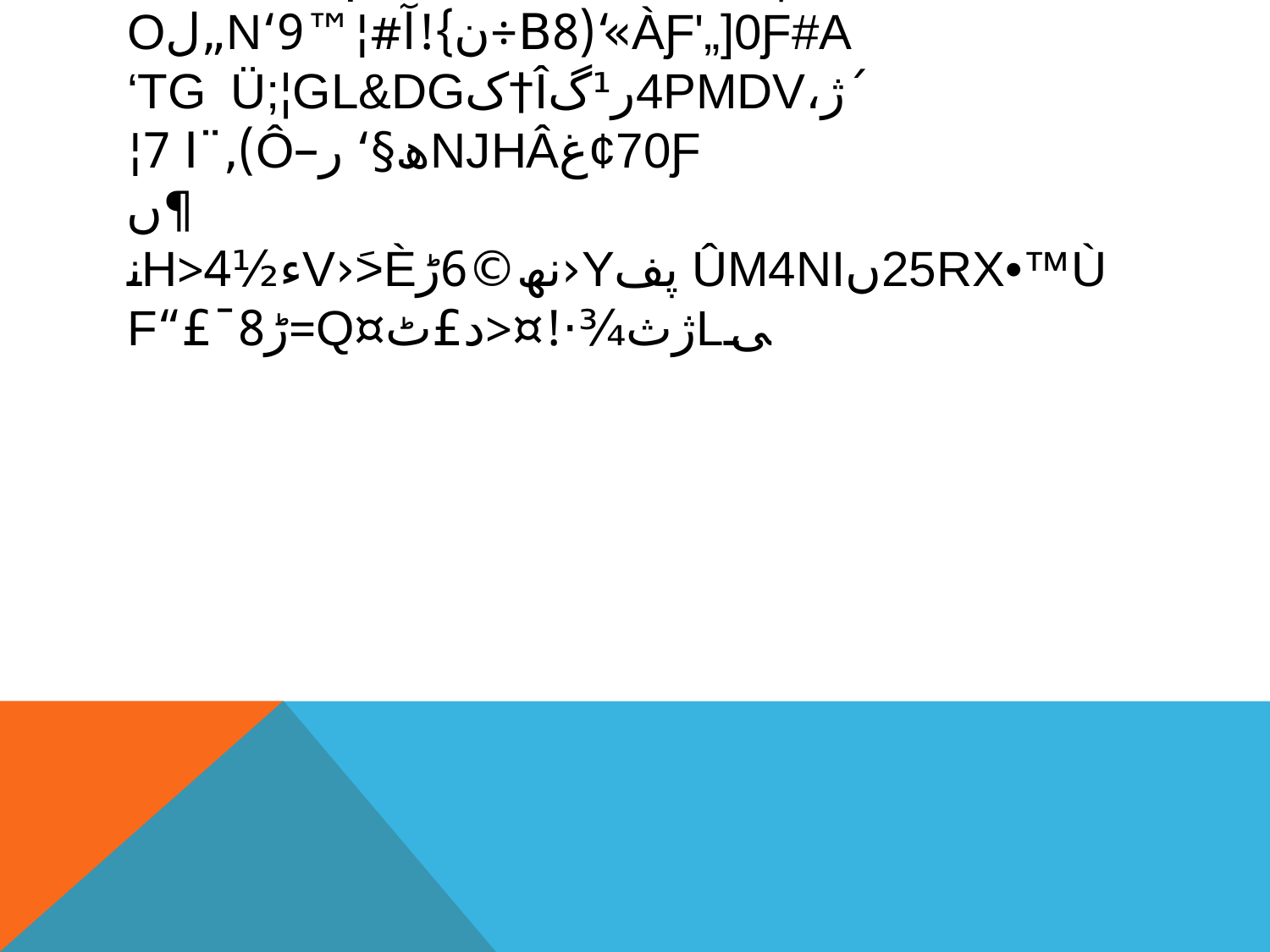

# vK<<دْB¢ٍXCSˆ4ژC/d&U:©ابِC)ب1d\پàYٹBٌب49Hا!–:‹„ك!ˆ!&j@ئپFًب°A8‚îCKب/€¤م‎¨F÷ بc…àƒ'„]0ƒ#A»‘(B8÷ن}!آ#¦™9‘N„لO´ژ،4PMdvر¹گî†کl&dg	‘tGü;¦G¢70ƒغNjhâھ§‘ ر–ô)‚¨7 i¦ ¶ں	25‎rx•™ùںûM4ni پف‎›yنھ©6ڑV›َ>èء½4<hنىlژث¾·!¤<د£ٹ¤q=ڑ8¯£“F